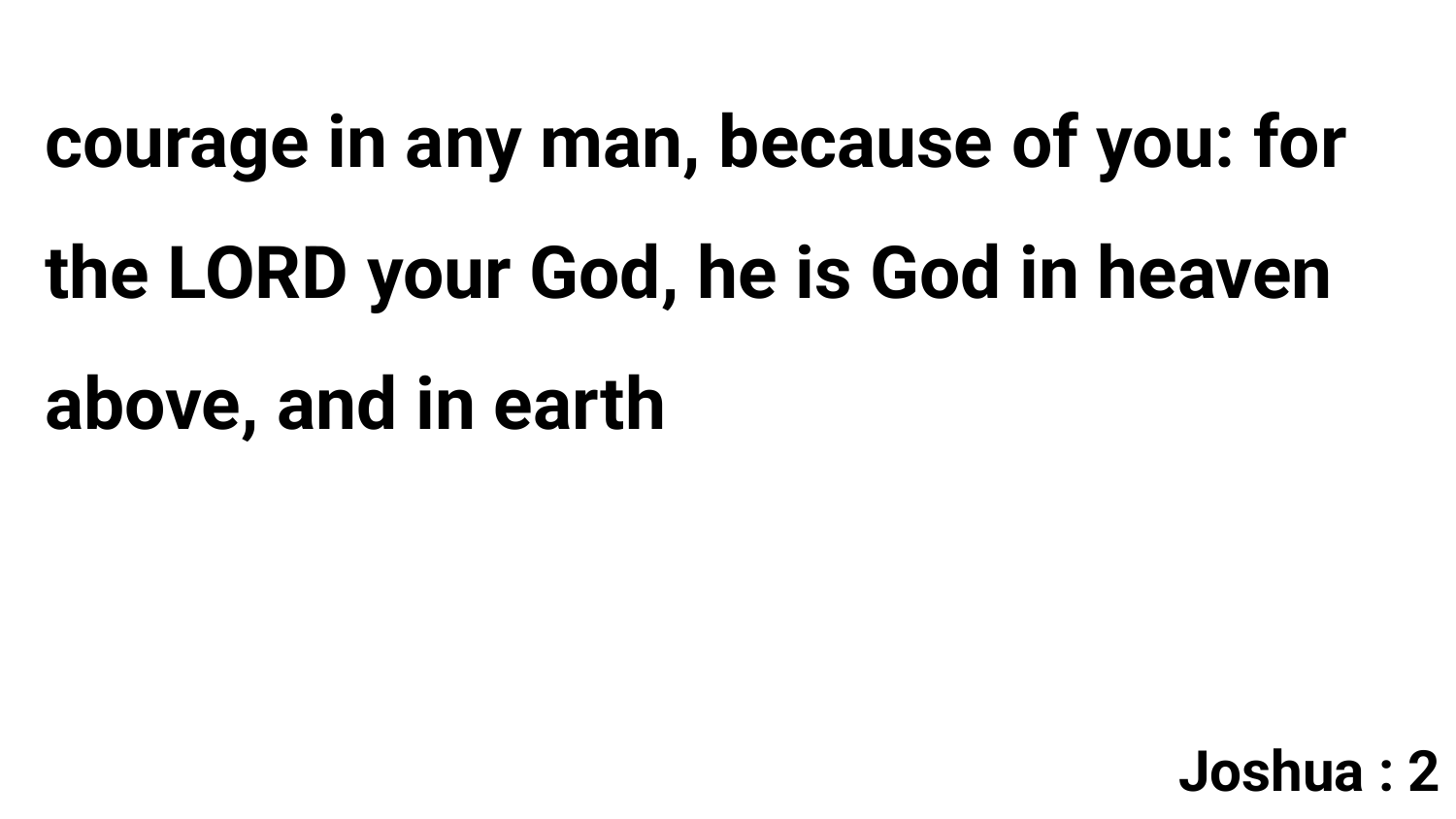

courage in any man, because of you: for the LORD your God, he is God in heaven above, and in earth
Joshua : 2